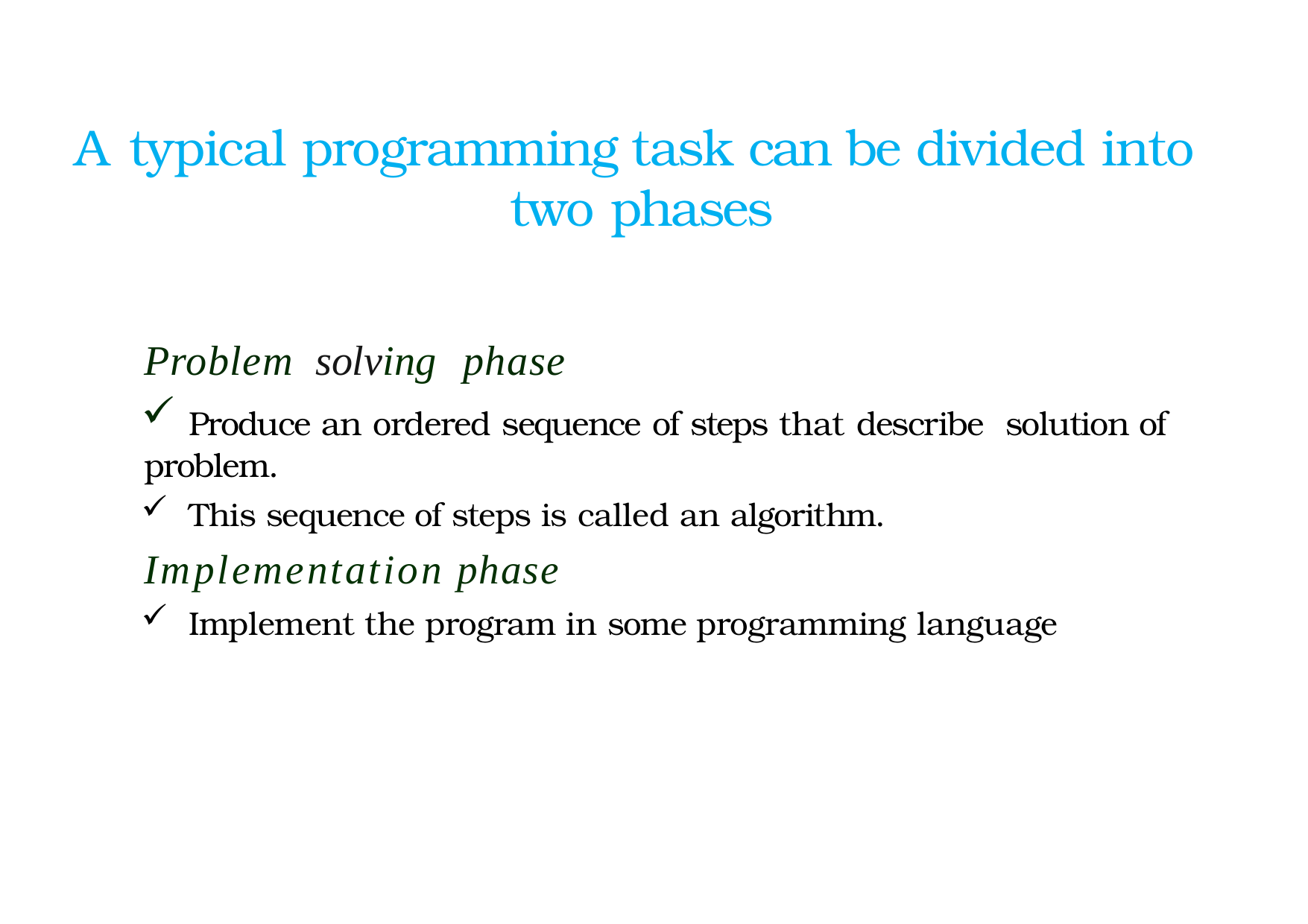

# A typical programming task can be divided into  two phases
Problem	solving	phase
 Produce an ordered sequence of steps that describe  solution of problem.
  This sequence of steps is called an algorithm.
Implementation phase
  Implement the program in some programming language